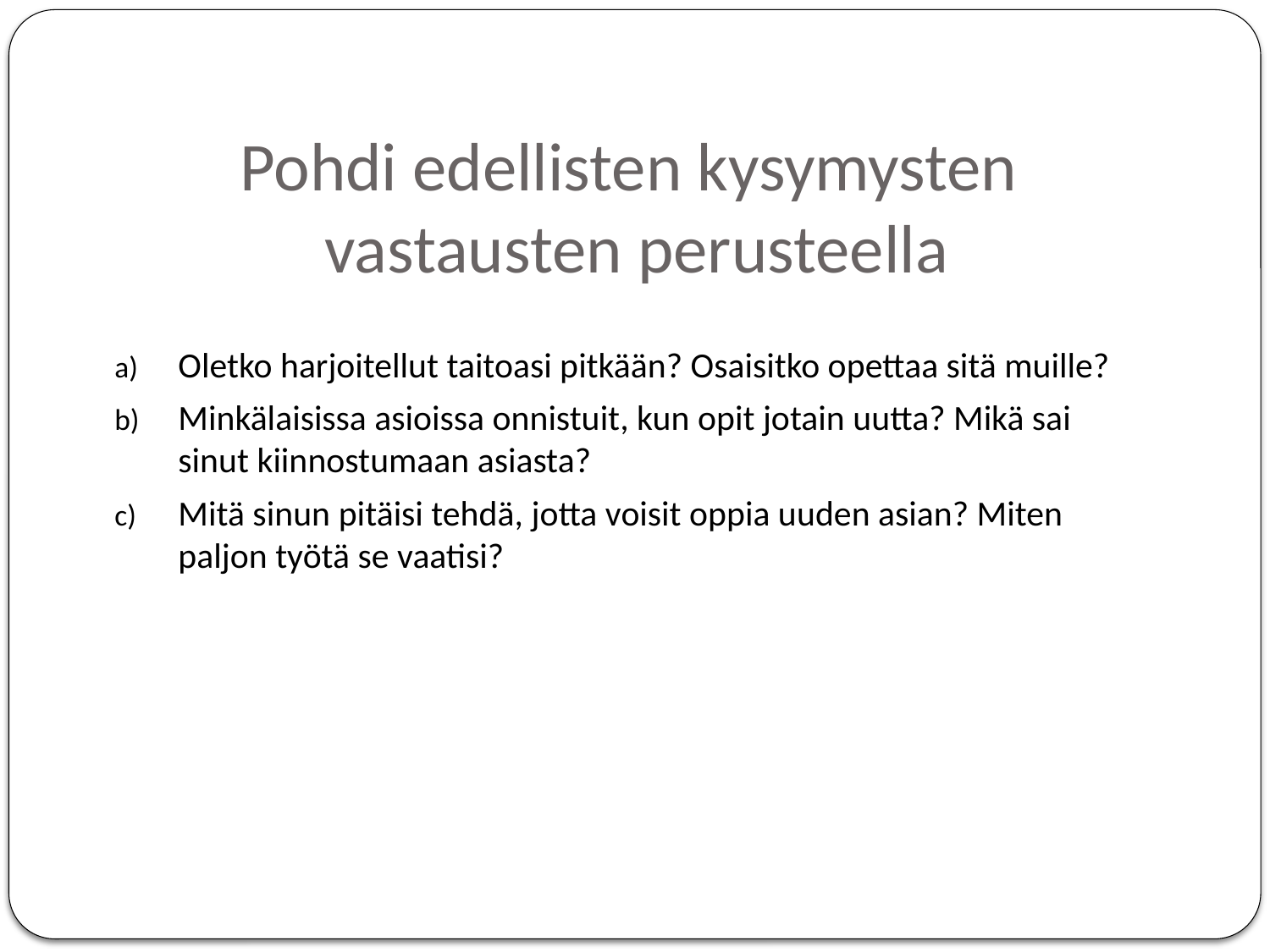

# Pohdi edellisten kysymysten vastausten perusteella
Oletko harjoitellut taitoasi pitkään? Osaisitko opettaa sitä muille?
Minkälaisissa asioissa onnistuit, kun opit jotain uutta? Mikä sai sinut kiinnostumaan asiasta?
Mitä sinun pitäisi tehdä, jotta voisit oppia uuden asian? Miten paljon työtä se vaatisi?